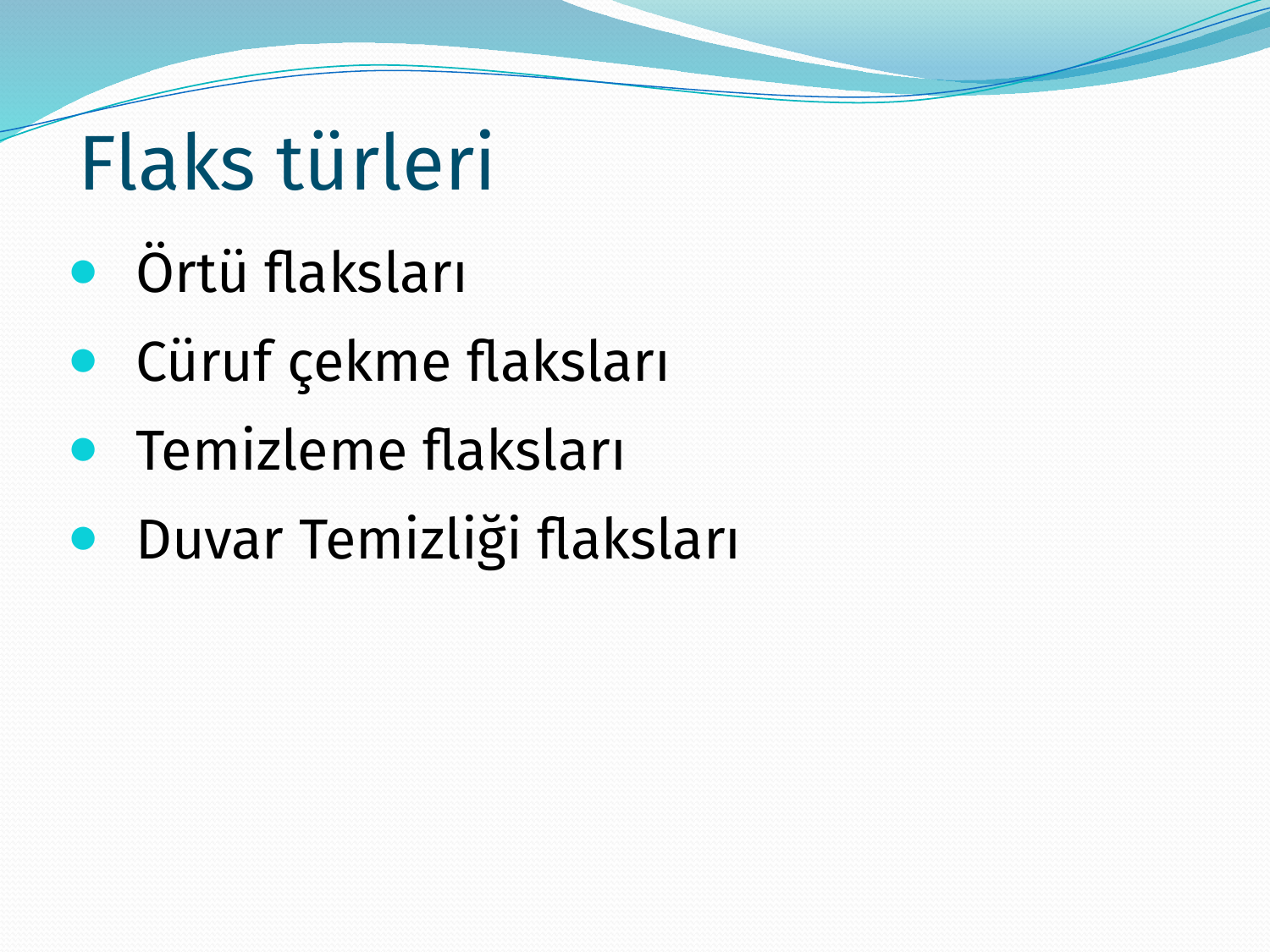

# Flaks türleri
  Örtü flaksları
  Cüruf çekme flaksları
  Temizleme flaksları
  Duvar Temizliği flaksları